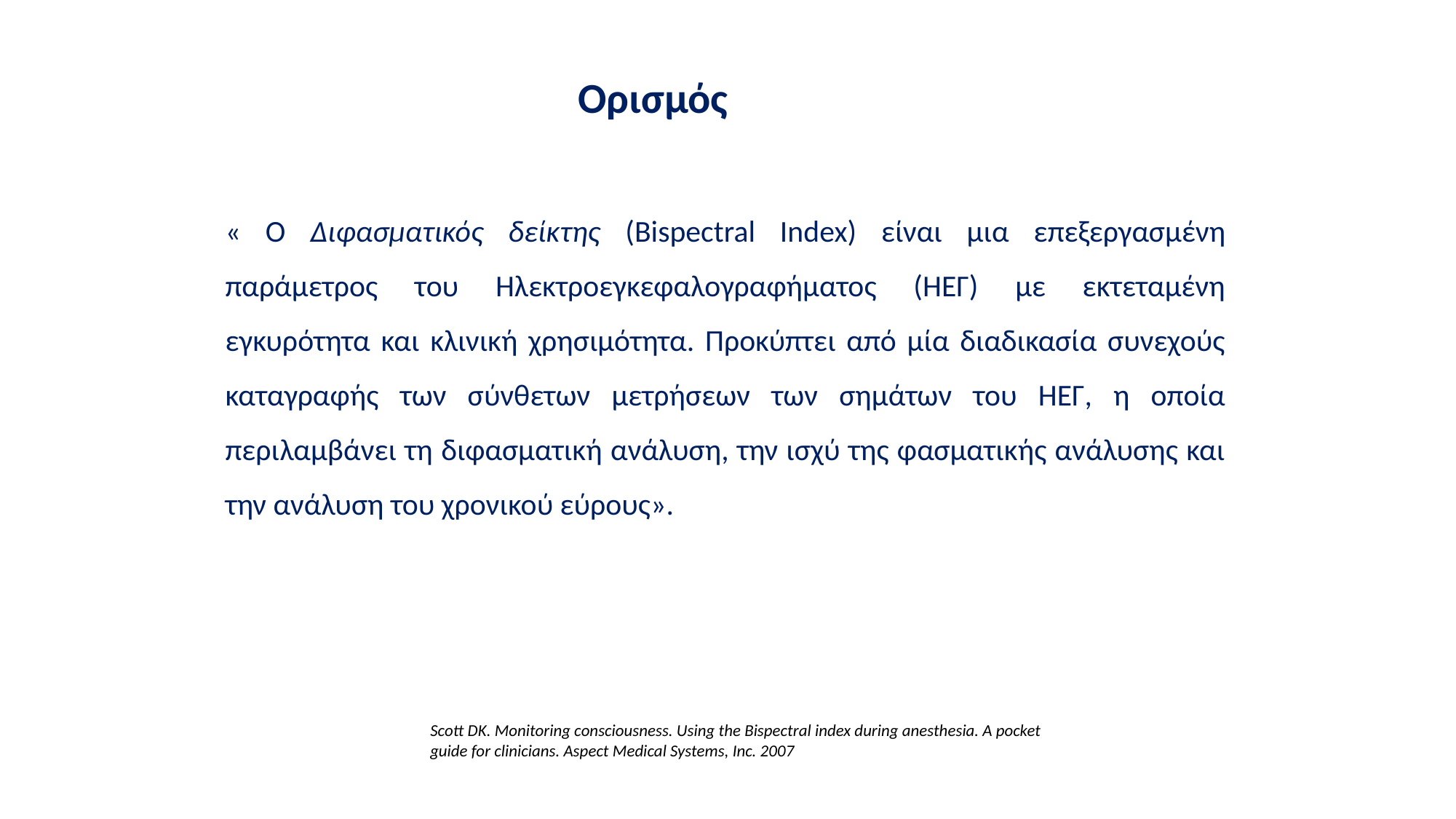

Ορισμός
« Ο Διφασματικός δείκτης (Bispectral Index) είναι μια επεξεργασμένη παράμετρος του Ηλεκτροεγκεφαλογραφήματος (ΗΕΓ) με εκτεταμένη εγκυρότητα και κλινική χρησιμότητα. Προκύπτει από μία διαδικασία συνεχούς καταγραφής των σύνθετων μετρήσεων των σημάτων του ΗΕΓ, η οποία περιλαμβάνει τη διφασματική ανάλυση, την ισχύ της φασματικής ανάλυσης και την ανάλυση του χρονικού εύρους».
Scott DK. Monitoring consciousness. Using the Bispectral index during anesthesia. A pocket
guide for clinicians. Aspect Medical Systems, Inc. 2007